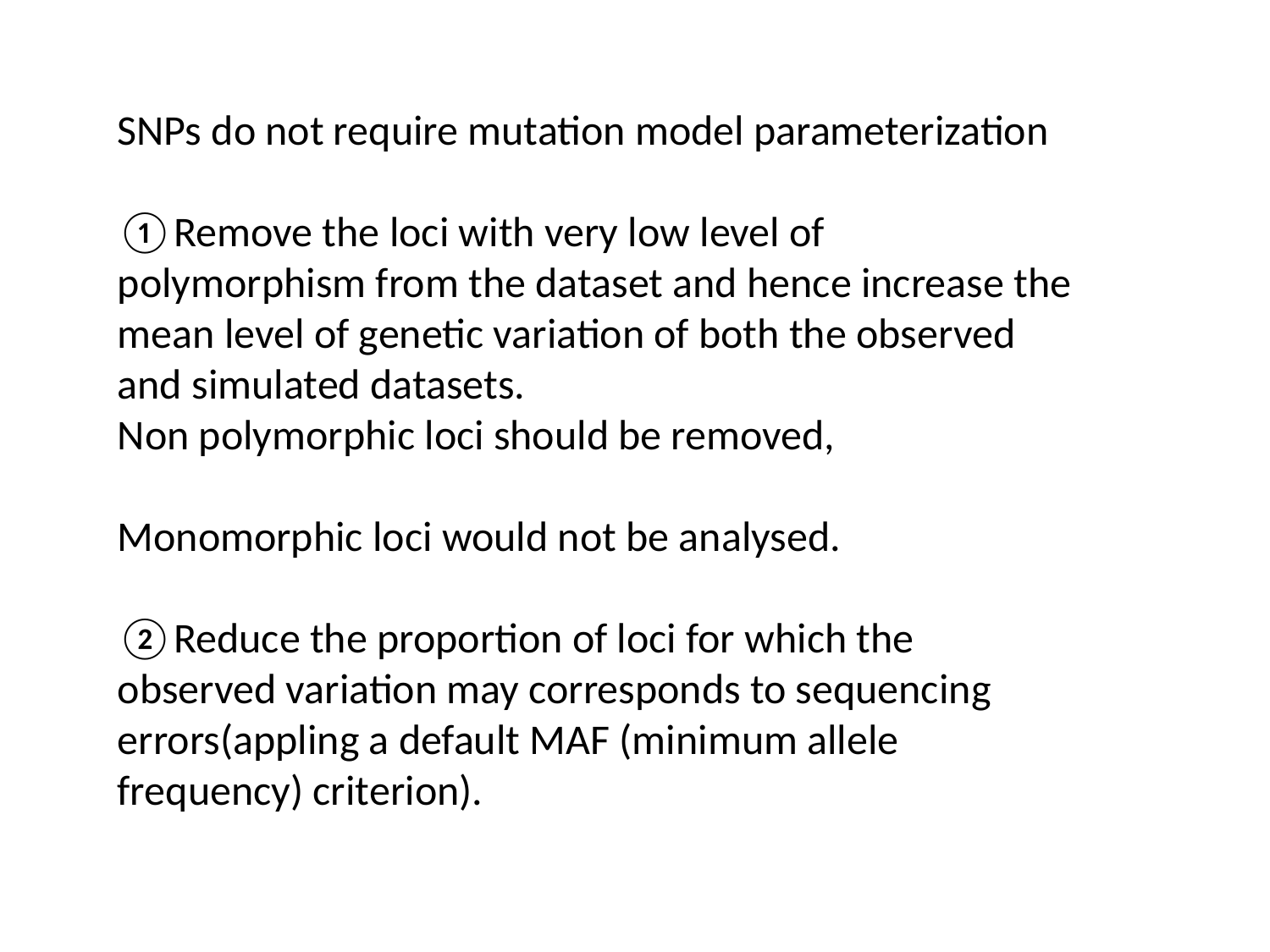

SNPs do not require mutation model parameterization

①Remove the loci with very low level of polymorphism from the dataset and hence increase the mean level of genetic variation of both the observed and simulated datasets.
Non polymorphic loci should be removed,

Monomorphic loci would not be analysed.

②Reduce the proportion of loci for which the observed variation may corresponds to sequencing errors(appling a default MAF (minimum allele frequency) criterion).